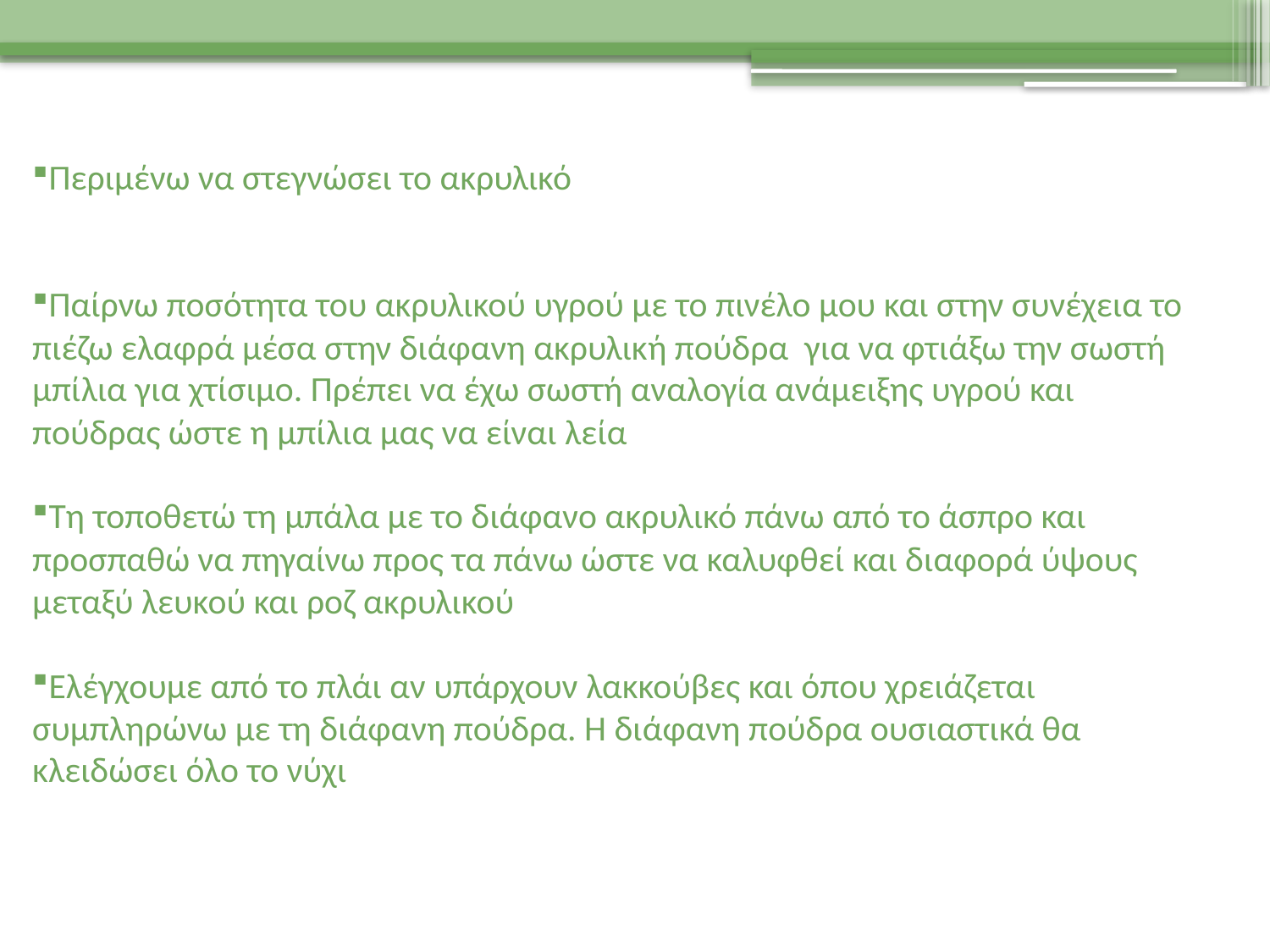

Περιμένω να στεγνώσει το ακρυλικό

Παίρνω ποσότητα του ακρυλικού υγρού με το πινέλο μου και στην συνέχεια το πιέζω ελαφρά μέσα στην διάφανη ακρυλική πούδρα  για να φτιάξω την σωστή μπίλια για χτίσιμο. Πρέπει να έχω σωστή αναλογία ανάμειξης υγρού και πούδρας ώστε η μπίλια μας να είναι λεία

Τη τοποθετώ τη μπάλα με το διάφανο ακρυλικό πάνω από το άσπρο και προσπαθώ να πηγαίνω προς τα πάνω ώστε να καλυφθεί και διαφορά ύψους μεταξύ λευκού και ροζ ακρυλικού

Ελέγχουμε από το πλάι αν υπάρχουν λακκούβες και όπου χρειάζεται συμπληρώνω με τη διάφανη πούδρα. Η διάφανη πούδρα ουσιαστικά θα κλειδώσει όλο το νύχι